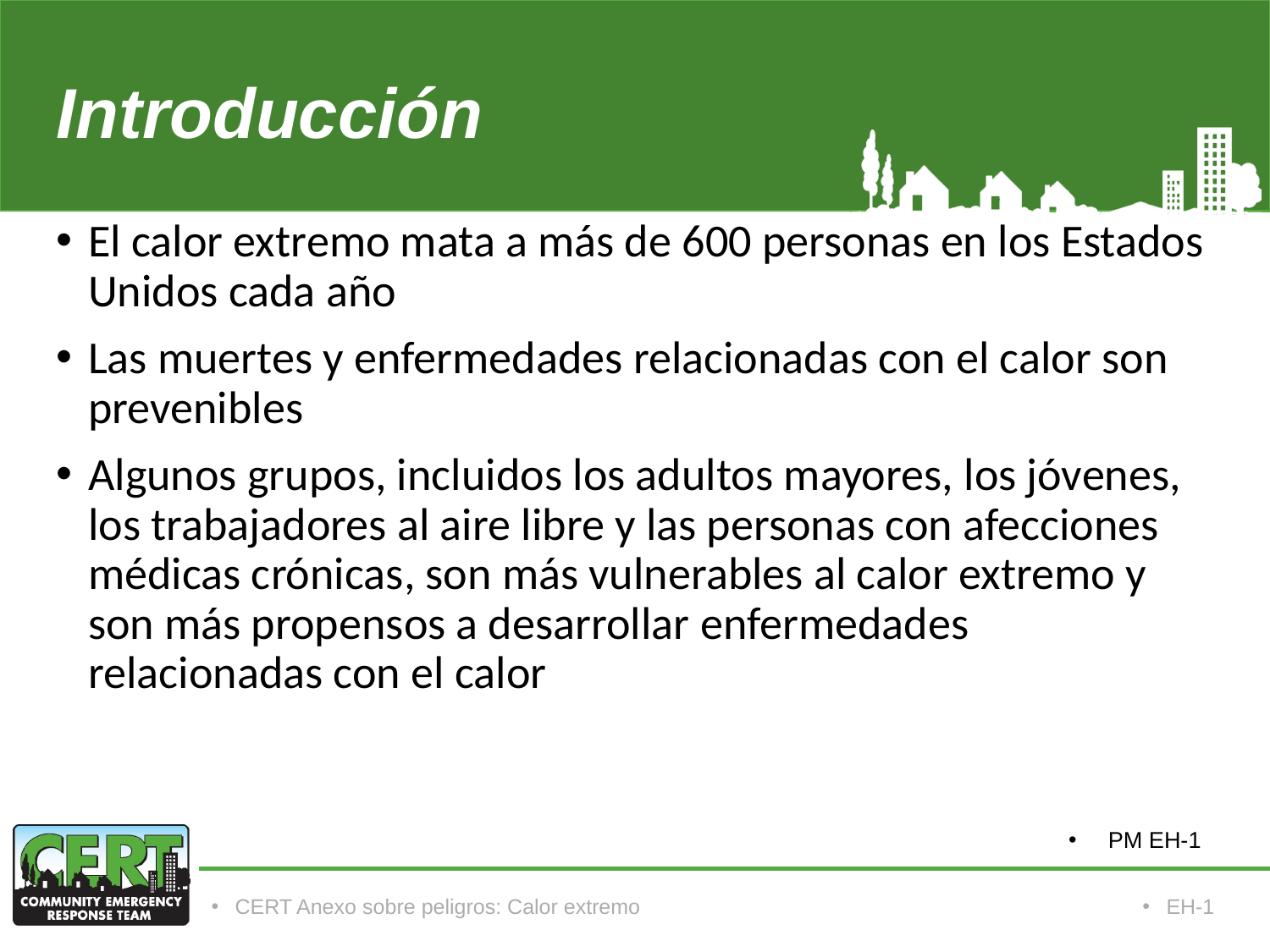

# Introducción
El calor extremo mata a más de 600 personas en los Estados Unidos cada año
Las muertes y enfermedades relacionadas con el calor son prevenibles
Algunos grupos, incluidos los adultos mayores, los jóvenes, los trabajadores al aire libre y las personas con afecciones médicas crónicas, son más vulnerables al calor extremo y son más propensos a desarrollar enfermedades relacionadas con el calor
PM EH-1
CERT Anexo sobre peligros: Calor extremo
EH-1